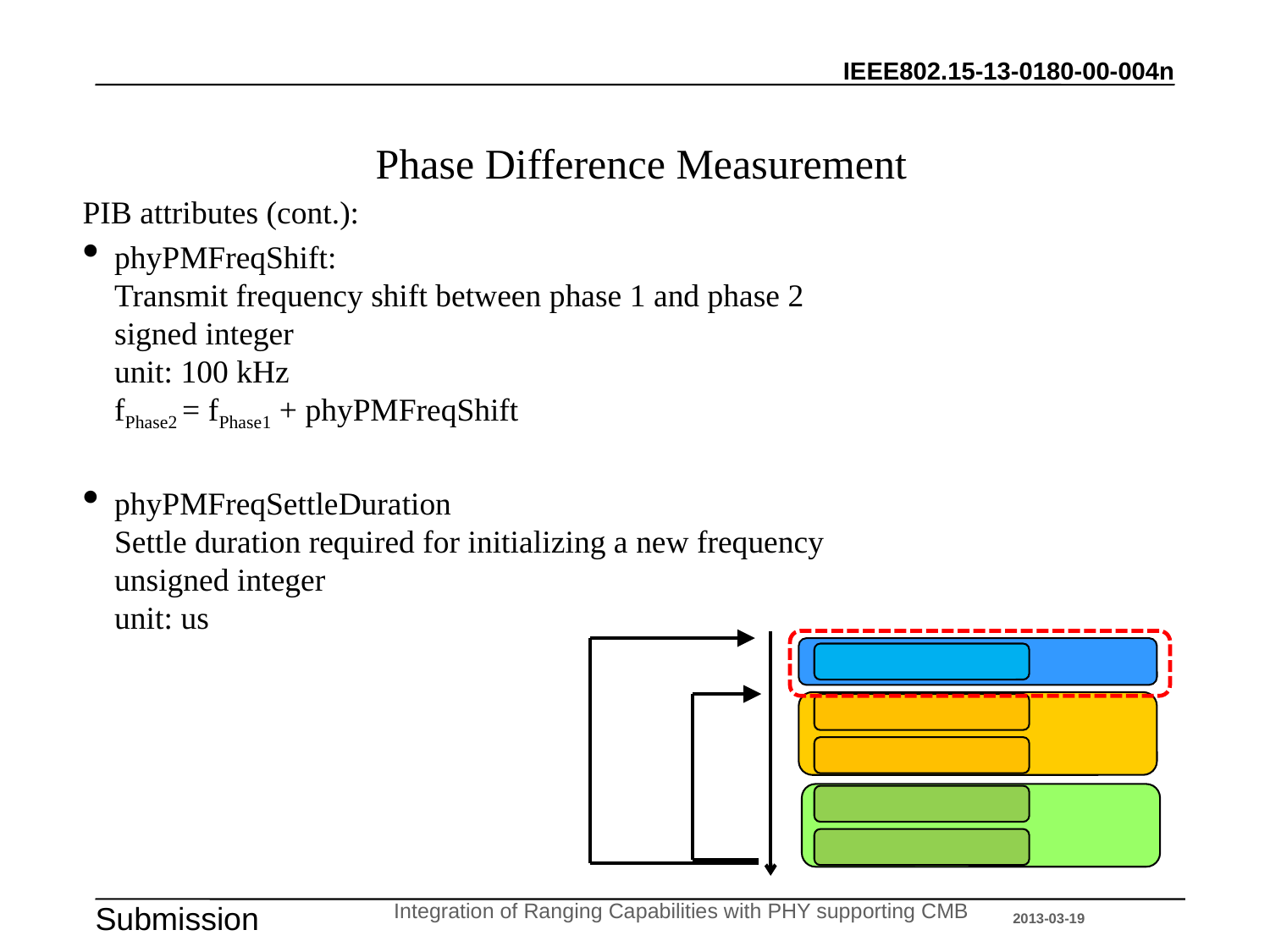

# Phase Difference Measurement
PIB attributes (cont.):
phyPMFreqShift:
Transmit frequency shift between phase 1 and phase 2
signed integer
unit: 100 kHz
fPhase2 = fPhase1 + phyPMFreqShift

phyPMFreqSettleDuration
Settle duration required for initializing a new frequency
unsigned integer
unit: us

Integration of Ranging Capabilities with PHY supporting CMB
2013-03-19